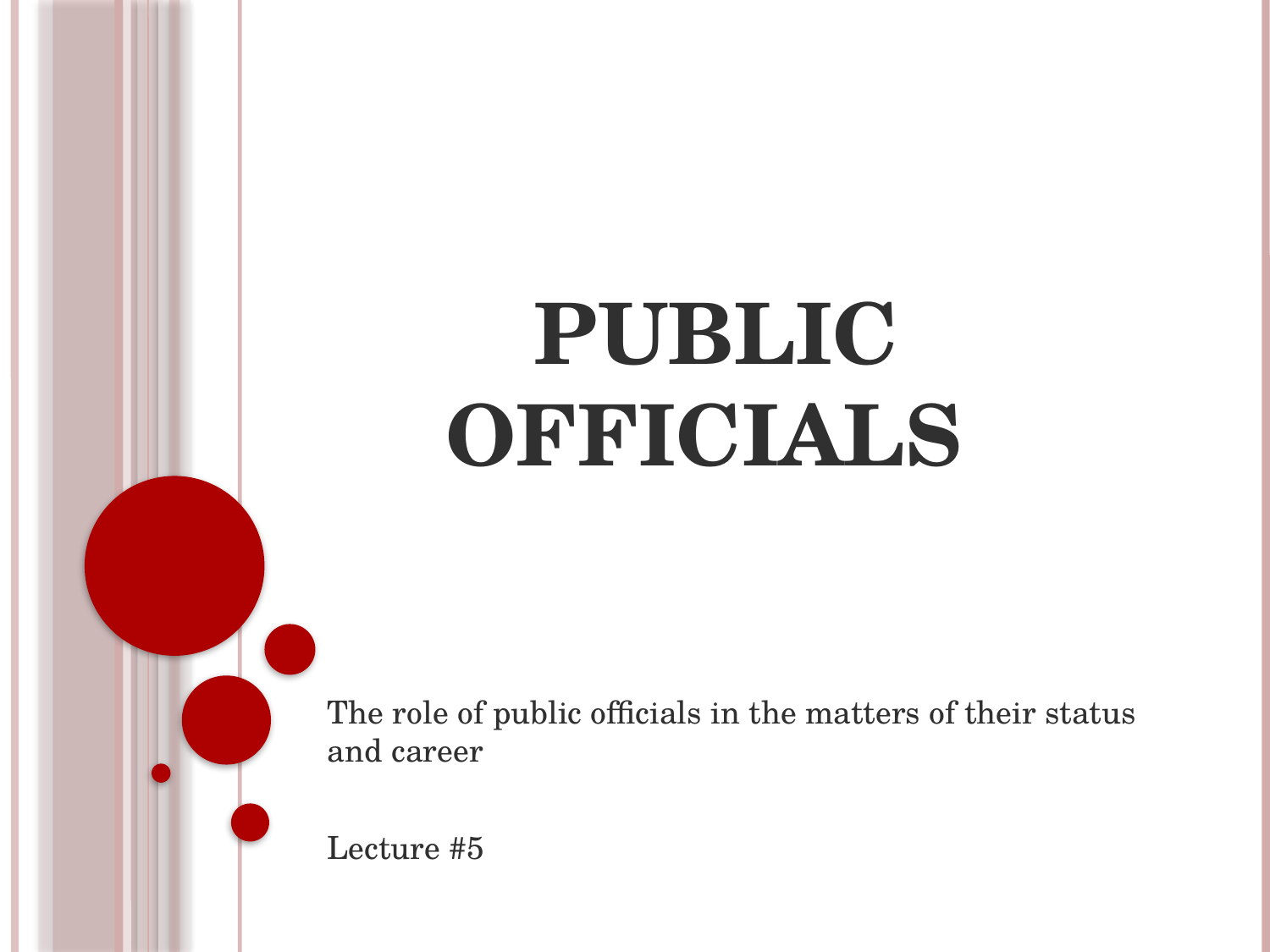

# Public Officials
The role of public officials in the matters of their status and career

Lecture #5